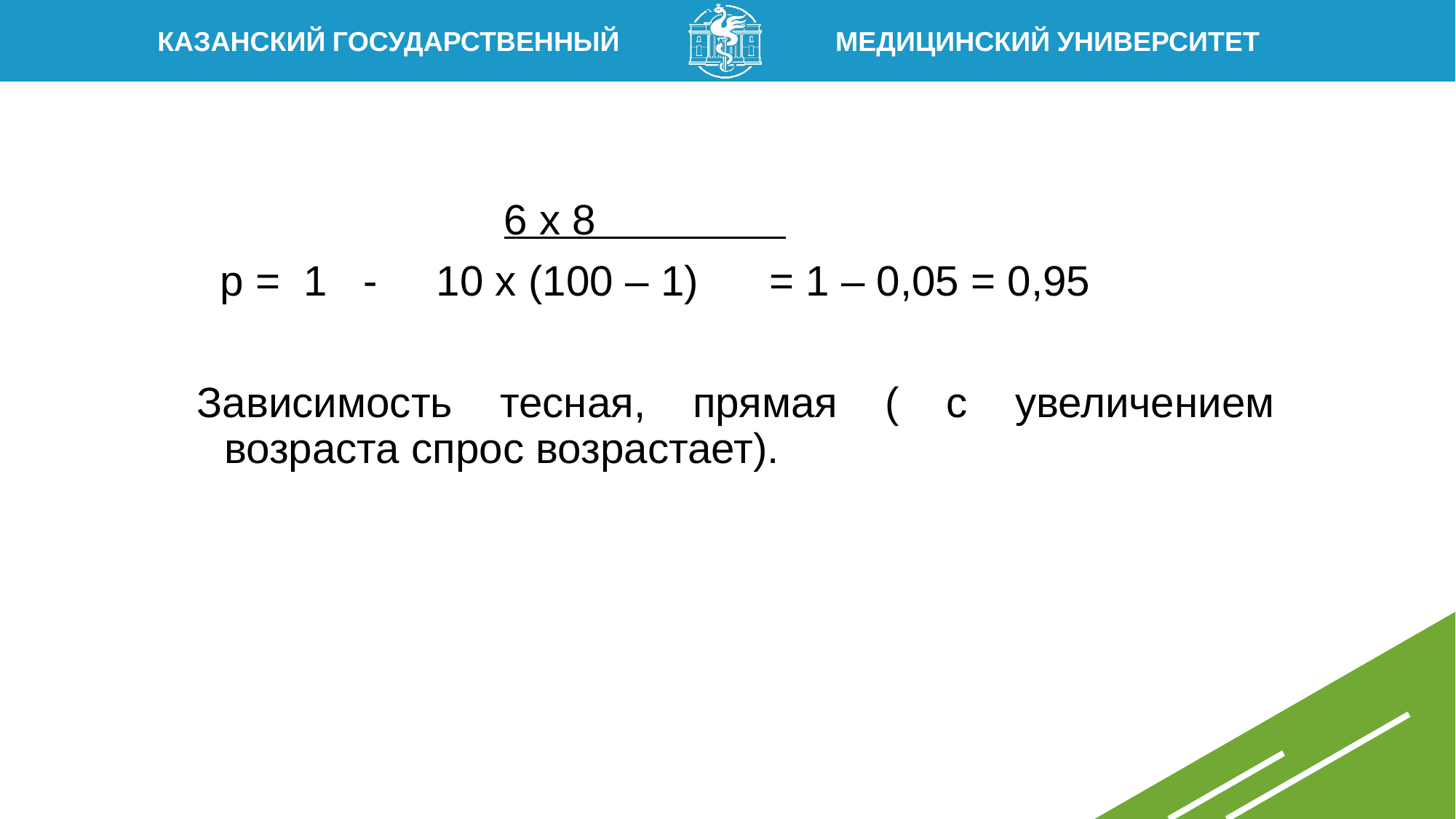

6 х 8
  р =  1   -     10 х (100 – 1)      = 1 – 0,05 = 0,95

Зависимость тесная, прямая ( с увеличением возраста спрос возрастает).